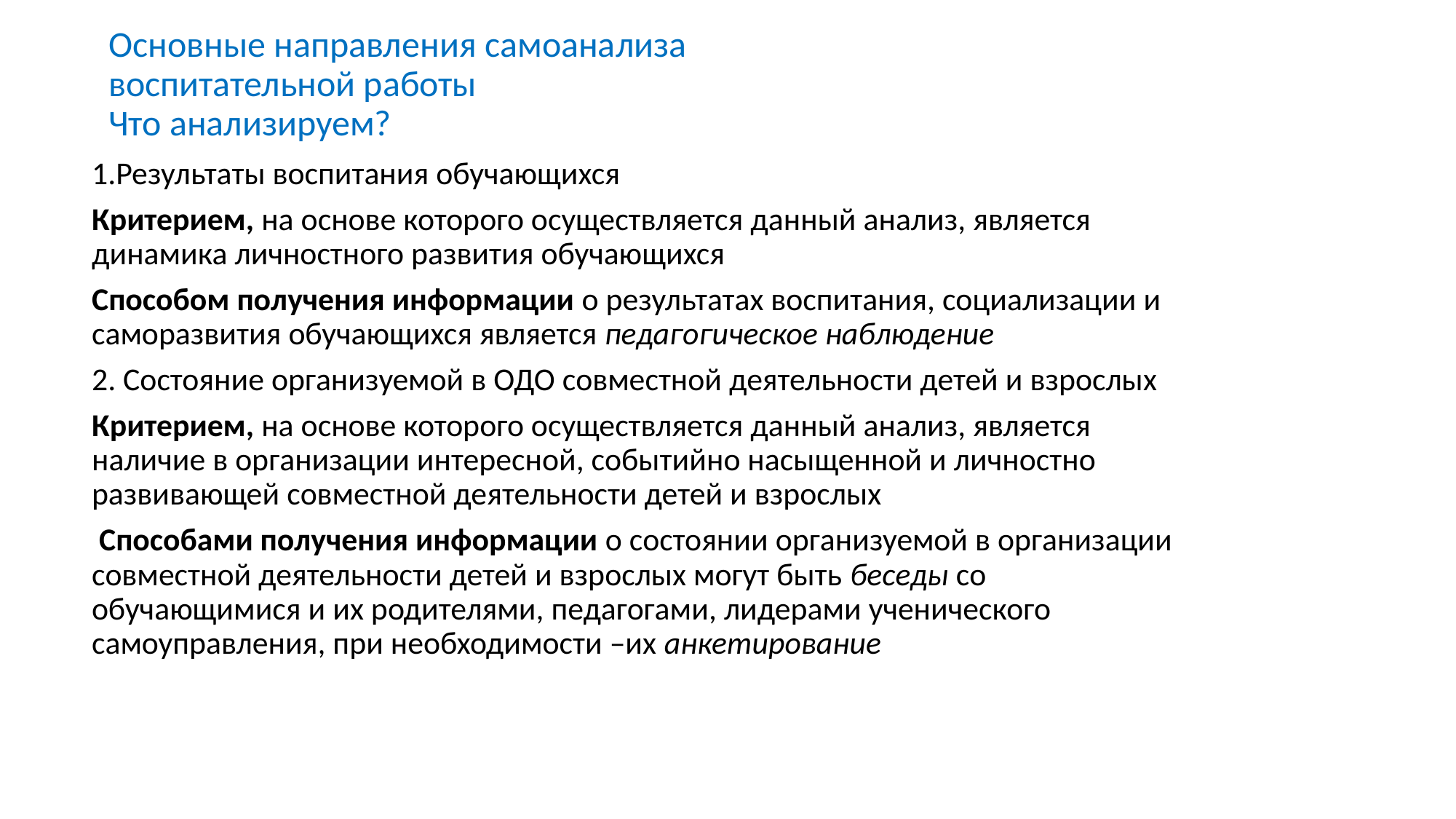

# Основные направления самоанализа воспитательной работы Что анализируем?
1.Результаты воспитания обучающихся
Критерием, на основе которого осуществляется данный анализ, является динамика личностного развития обучающихся
Способом получения информации о результатах воспитания, социализации и саморазвития обучающихся является педагогическое наблюдение
2. Состояние организуемой в ОДО совместной деятельности детей и взрослых
Критерием, на основе которого осуществляется данный анализ, является наличие в организации интересной, событийно насыщенной и личностно развивающей совместной деятельности детей и взрослых
 Способами получения информации о состоянии организуемой в организации совместной деятельности детей и взрослых могут быть беседы со обучающимися и их родителями, педагогами, лидерами ученического самоуправления, при необходимости –их анкетирование